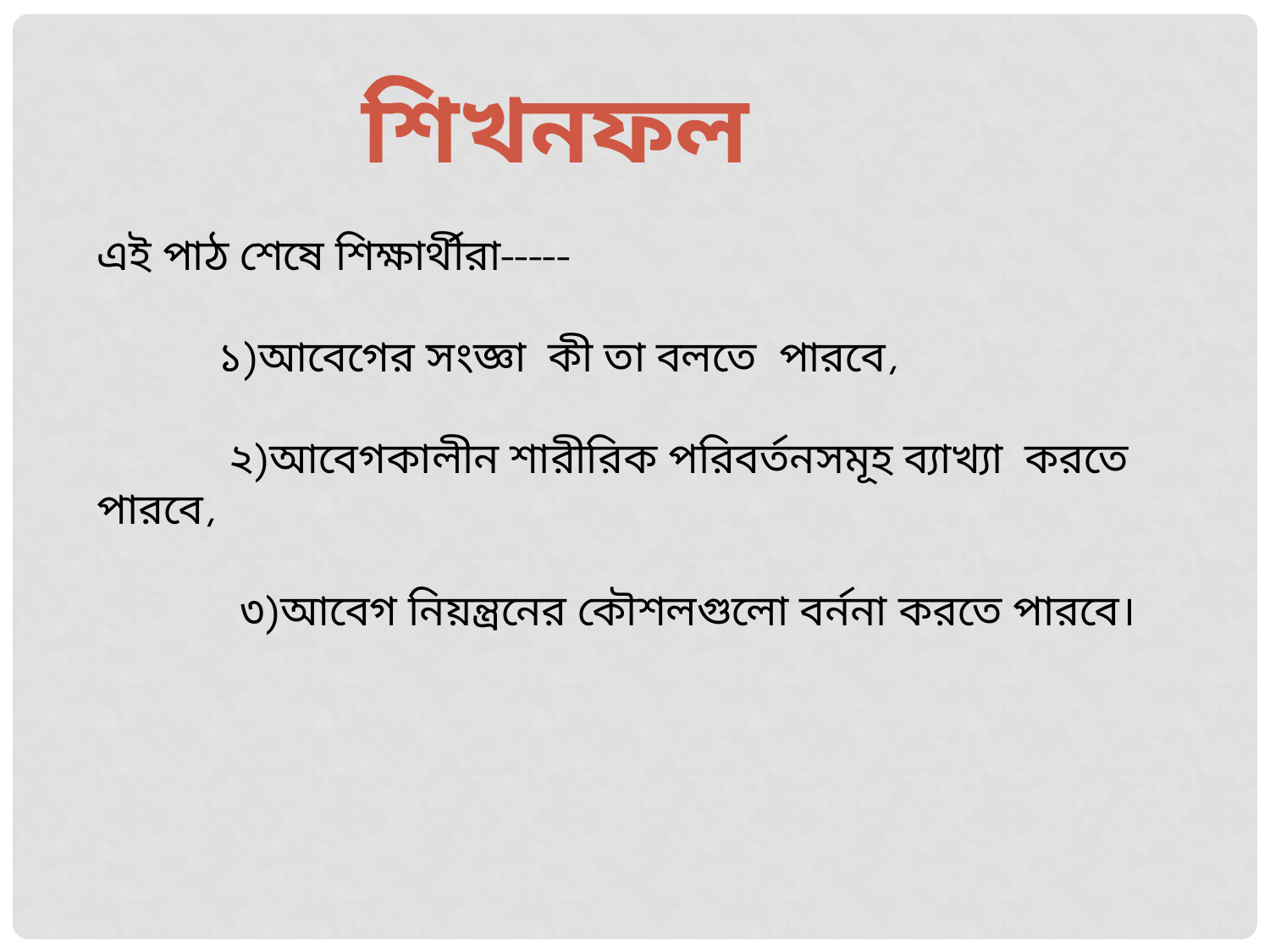

শিখনফল
এই পাঠ শেষে শিক্ষার্থীরা-----

           ১)আবেগের সংজ্ঞা  কী তা বলতে  পারবে,

            ২)আবেগকালীন শারীরিক পরিবর্তনসমূহ ব্যাখ্যা  করতে পারবে,

             ৩)আবেগ নিয়ন্ত্রনের কৌশলগুলো বর্ননা করতে পারবে।